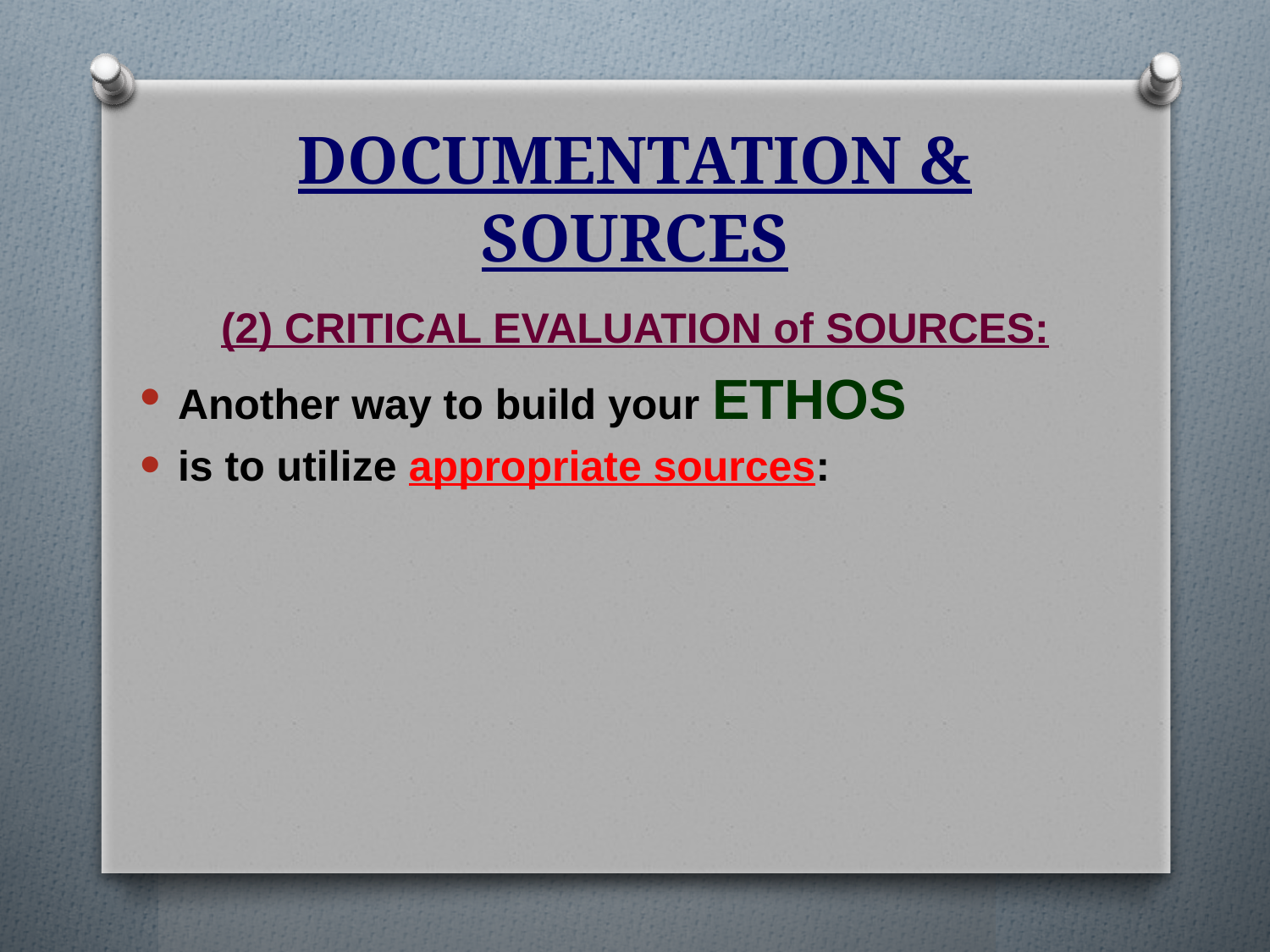

# DOCUMENTATION & SOURCES
(2) CRITICAL EVALUATION of Sources:
Another way to build your ETHOS
is to utilize appropriate sources: